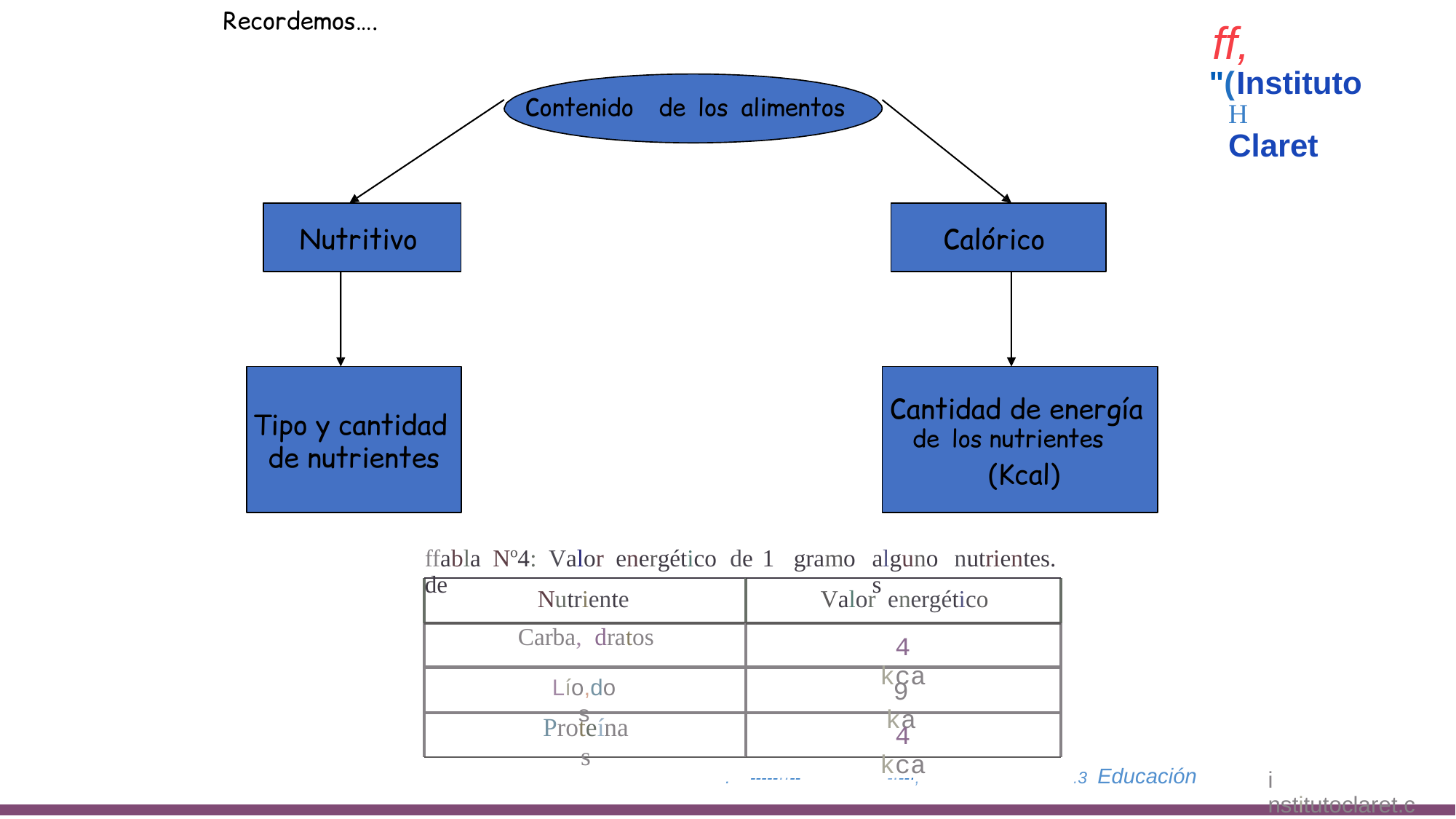

Recordemos….
ff,
"(Instituto

H       Claret
Contenido
de
los
alimentos

Nutritivo

Calórico

Tipo y cantidad de nutrientes

Cantidad de energía
(Kcal)
de
los nutrientes
ffabla  Nº4:  Valor  energético  de 1   gramo de
algunos
nutrientes.

Nutriente

Valor  energético

Carba,  dratos

4 kca

Lío,dos

9 ka

Proteínas

4 kca

.3  Educación
i nstitutoclaret.cl
.
-----··--
-·--·,